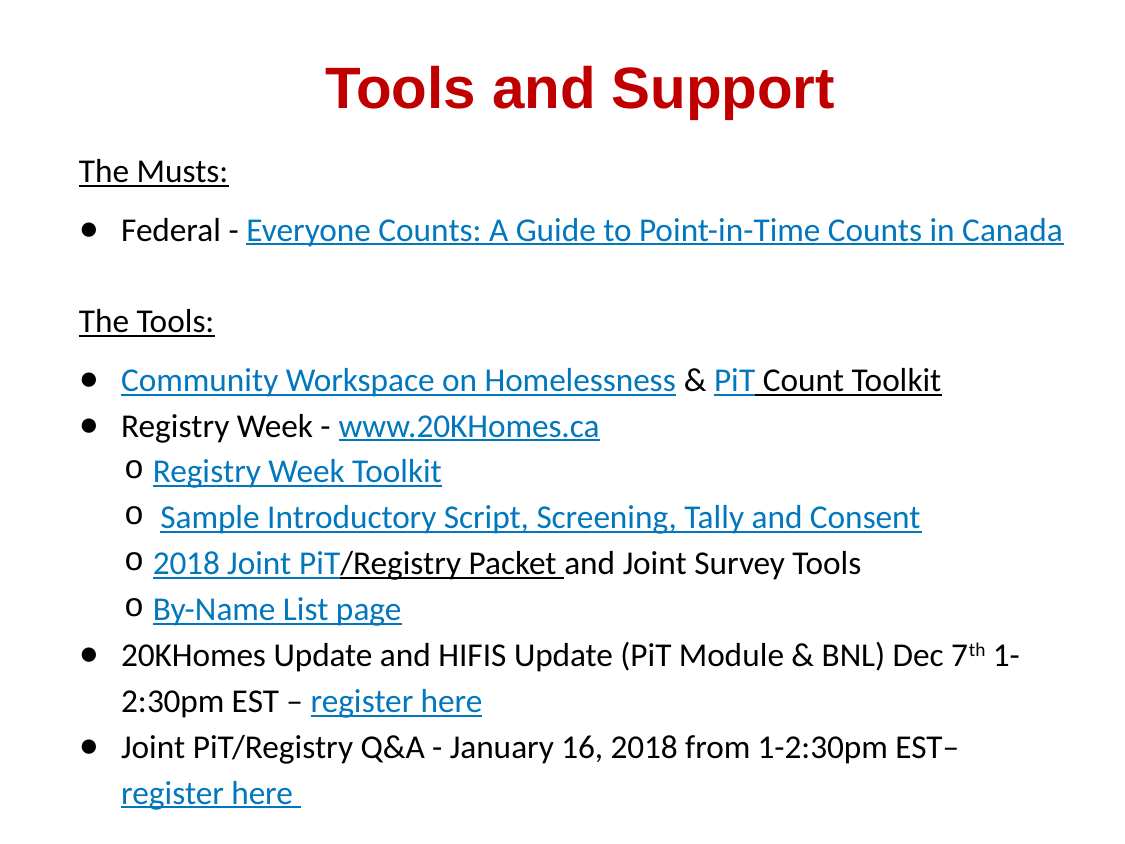

# Tools and Support
The Musts:
Federal - Everyone Counts: A Guide to Point-in-Time Counts in Canada

The Tools:
Community Workspace on Homelessness & PiT Count Toolkit
Registry Week - www.20KHomes.ca
Registry Week Toolkit
 Sample Introductory Script, Screening, Tally and Consent
2018 Joint PiT/Registry Packet and Joint Survey Tools
By-Name List page
20KHomes Update and HIFIS Update (PiT Module & BNL) Dec 7th 1-2:30pm EST – register here
Joint PiT/Registry Q&A - January 16, 2018 from 1-2:30pm EST– register here